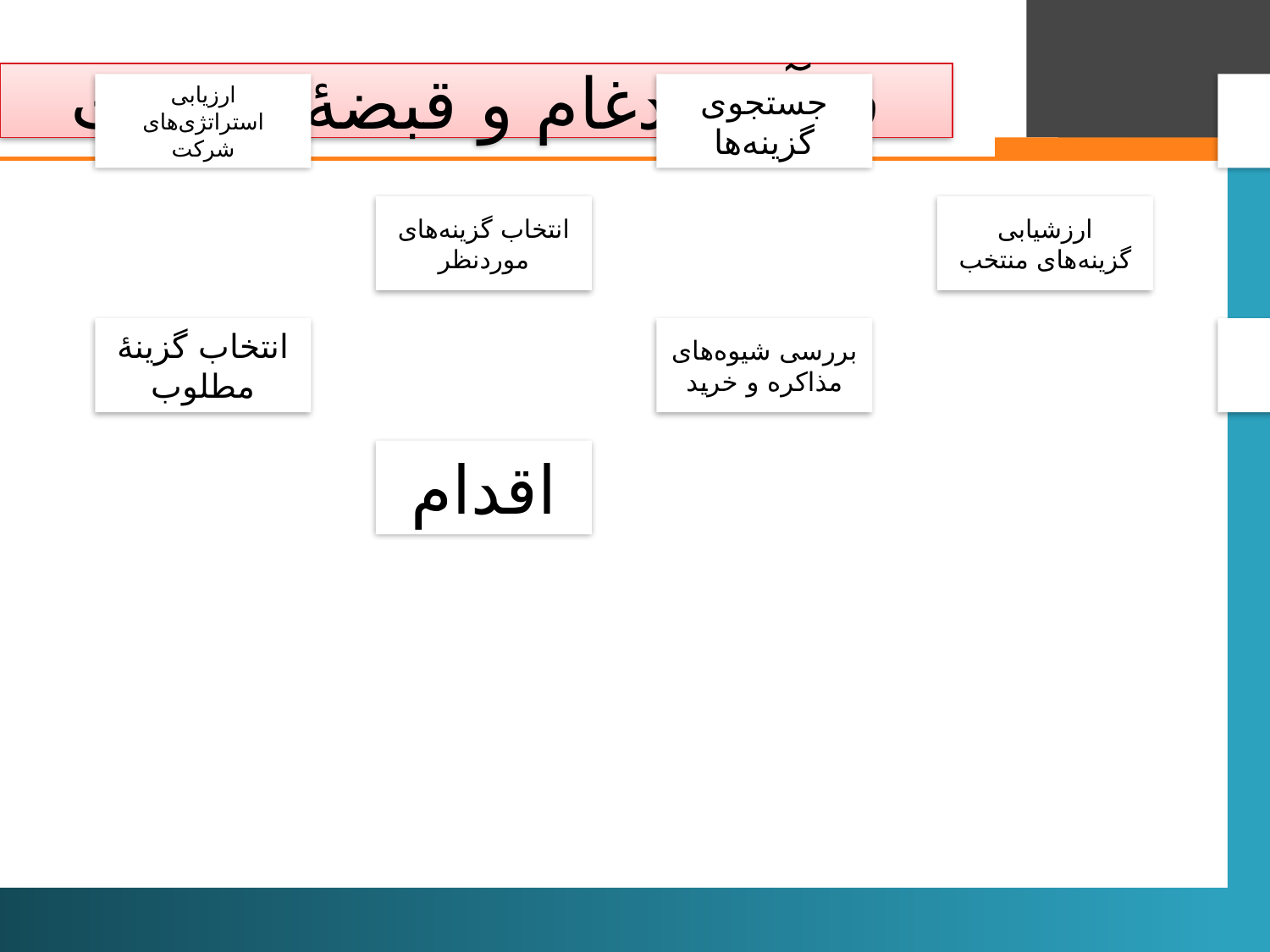

# فرآیند ادغام و قبضۀ مالکیت
ارزیابی استراتژی‌های شرکت
انتخاب گزینه‌های موردنظر
ارزشیابی گزینه‌های منتخب
انتخاب گزینۀ مطلوب
بررسی شیوه‌های مذاکره و خرید
اقدام